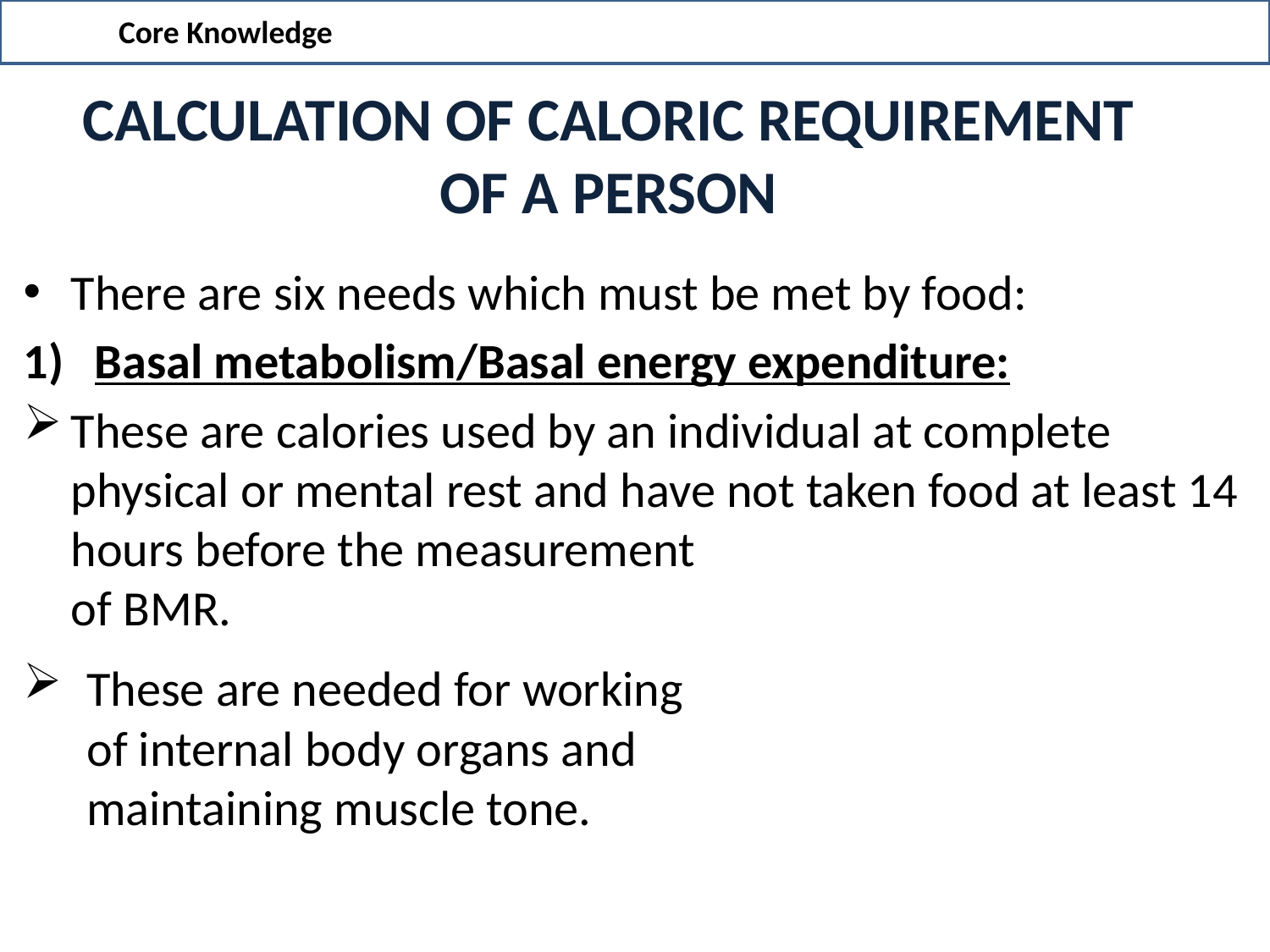

Core Knowledge
# CALCULATION OF CALORIC REQUIREMENT OF A PERSON
There are six needs which must be met by food:
Basal metabolism/Basal energy expenditure:
These are calories used by an individual at complete physical or mental rest and have not taken food at least 14 hours before the measurement                                                  of BMR.
These are needed for working of internal body organs and maintaining muscle tone.